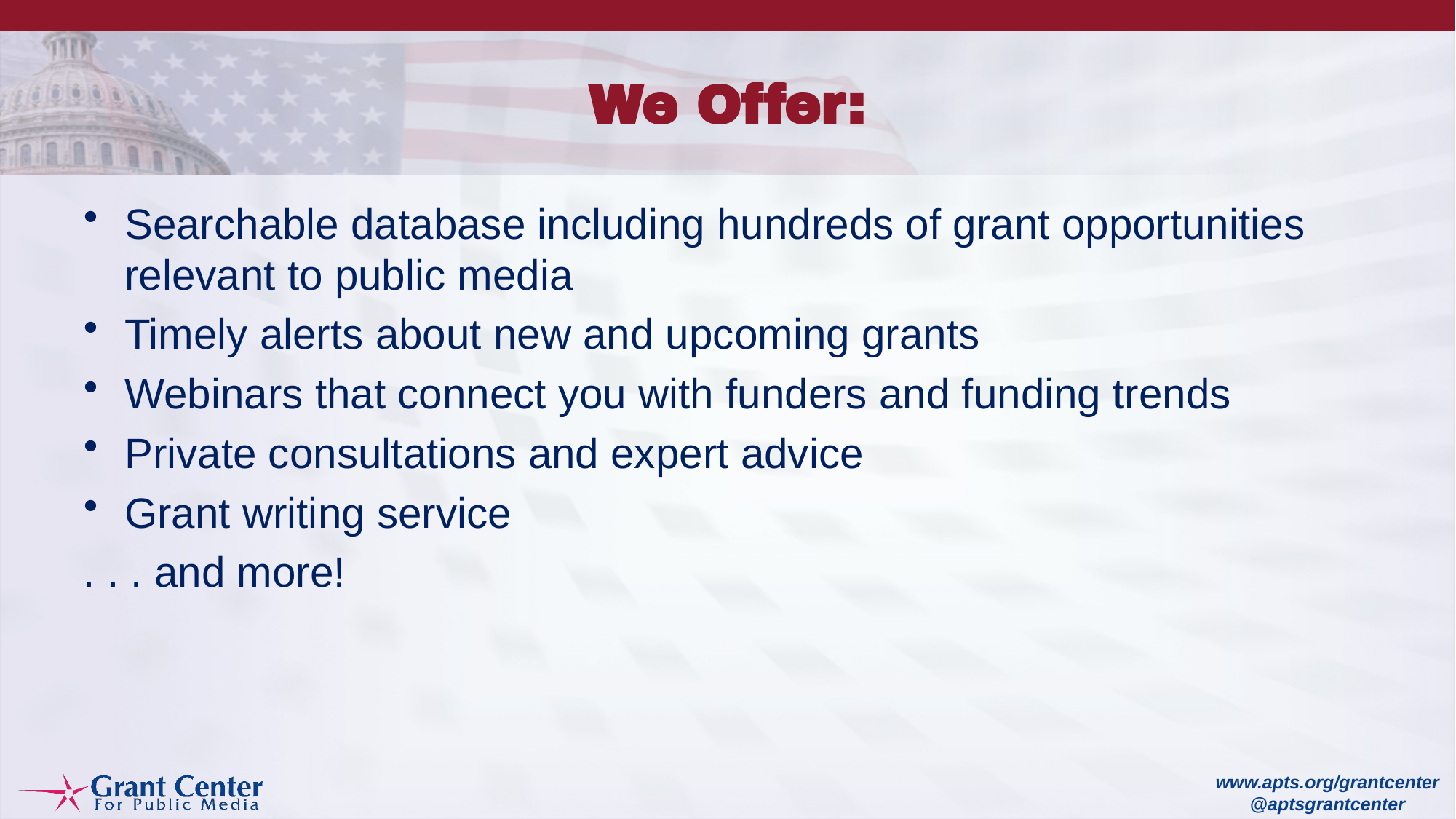

# We Offer:
Searchable database including hundreds of grant opportunities relevant to public media
Timely alerts about new and upcoming grants
Webinars that connect you with funders and funding trends
Private consultations and expert advice
Grant writing service
. . . and more!